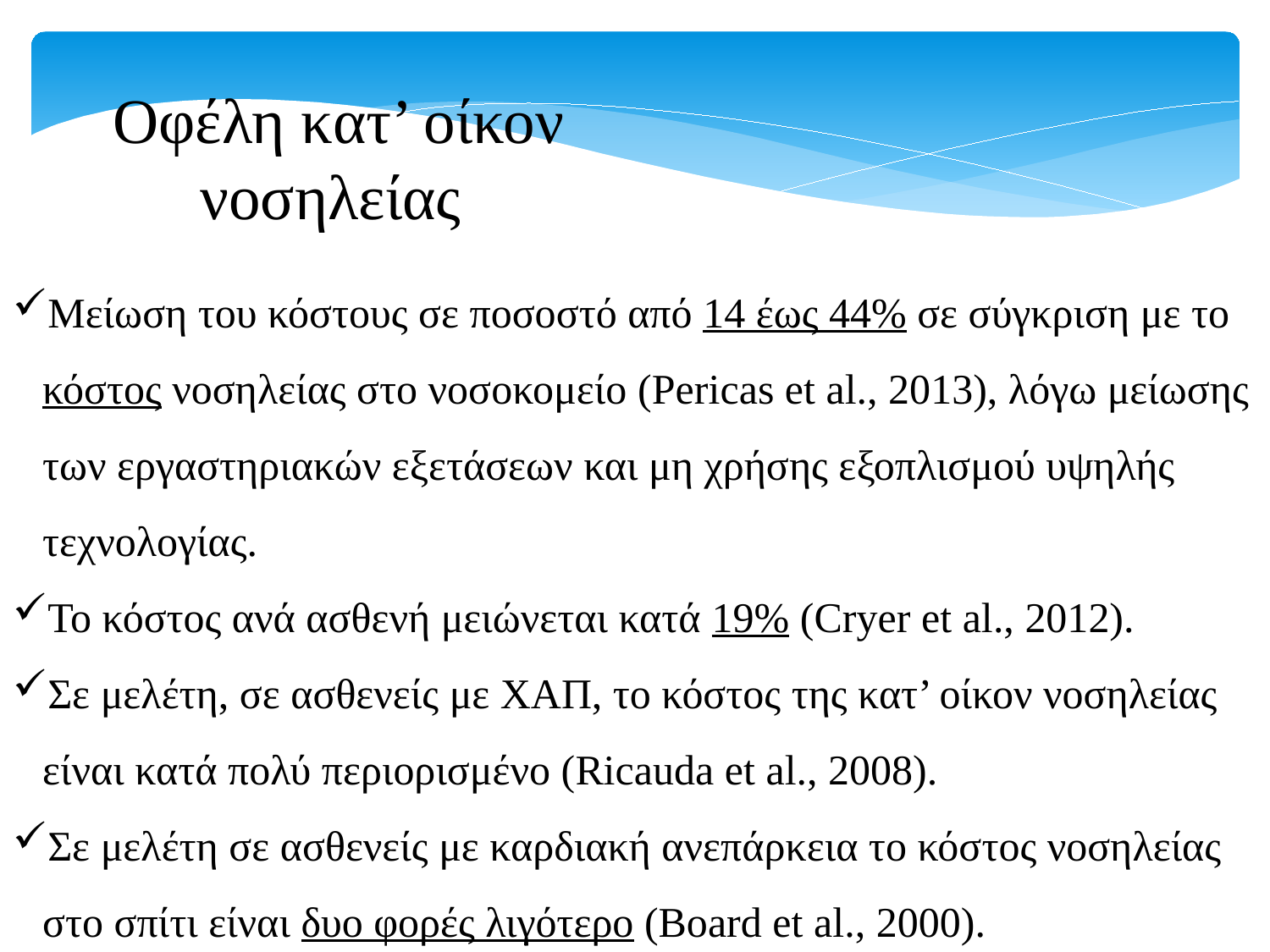

Οφέλη κατ’ οίκον νοσηλείας
Μείωση του κόστους σε ποσοστό από 14 έως 44% σε σύγκριση με το κόστος νοσηλείας στο νοσοκομείο (Pericas et al., 2013), λόγω μείωσης των εργαστηριακών εξετάσεων και μη χρήσης εξοπλισμού υψηλής τεχνολογίας.
Το κόστος ανά ασθενή μειώνεται κατά 19% (Cryer et al., 2012).
Σε μελέτη, σε ασθενείς με ΧΑΠ, το κόστος της κατ’ οίκον νοσηλείας είναι κατά πολύ περιορισμένο (Ricauda et al., 2008).
Σε μελέτη σε ασθενείς με καρδιακή ανεπάρκεια το κόστος νοσηλείας στο σπίτι είναι δυο φορές λιγότερο (Board et al., 2000).